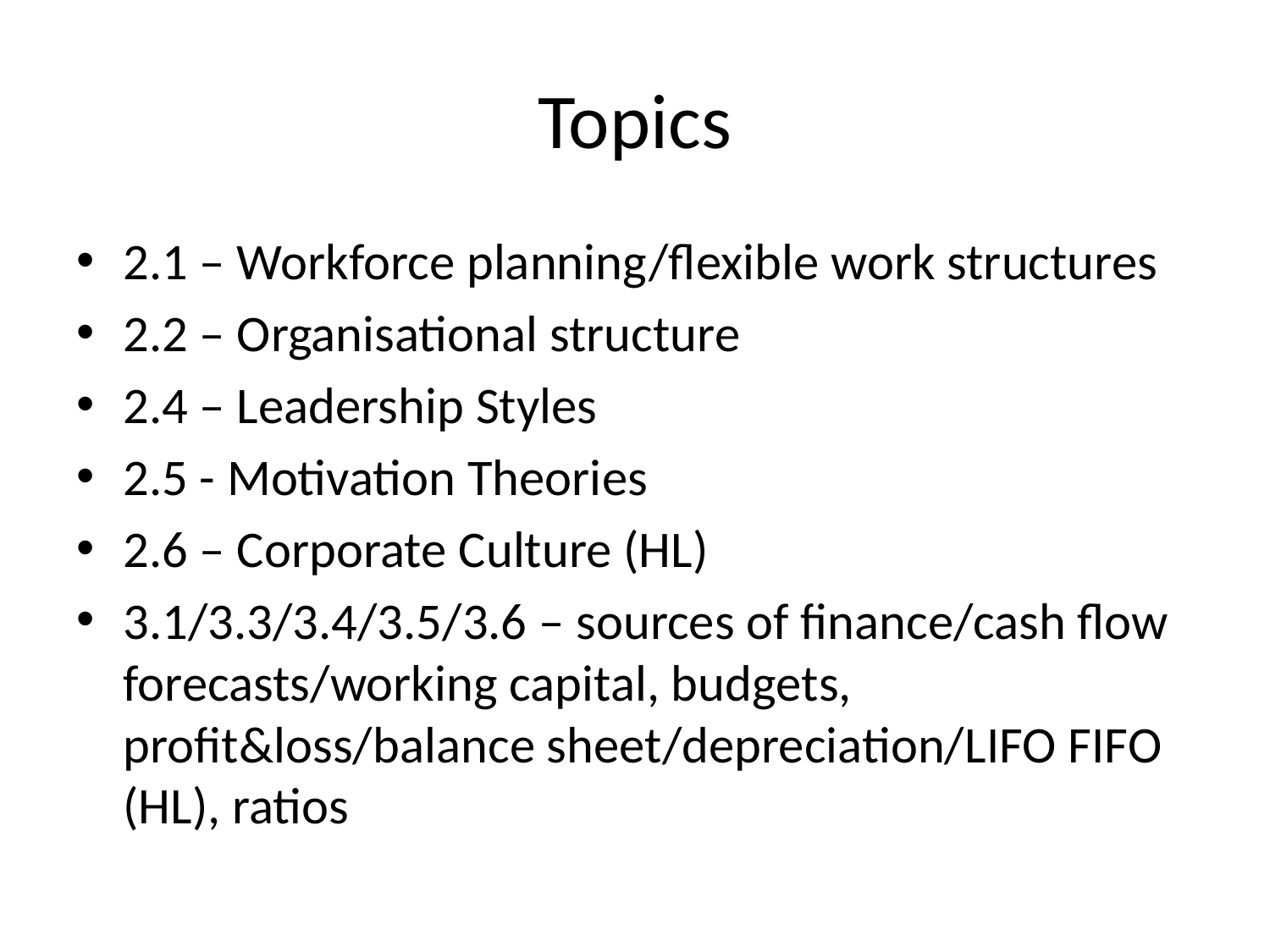

# Topics
2.1 – Workforce planning/flexible work structures
2.2 – Organisational structure
2.4 – Leadership Styles
2.5 - Motivation Theories
2.6 – Corporate Culture (HL)
3.1/3.3/3.4/3.5/3.6 – sources of finance/cash flow forecasts/working capital, budgets, profit&loss/balance sheet/depreciation/LIFO FIFO (HL), ratios